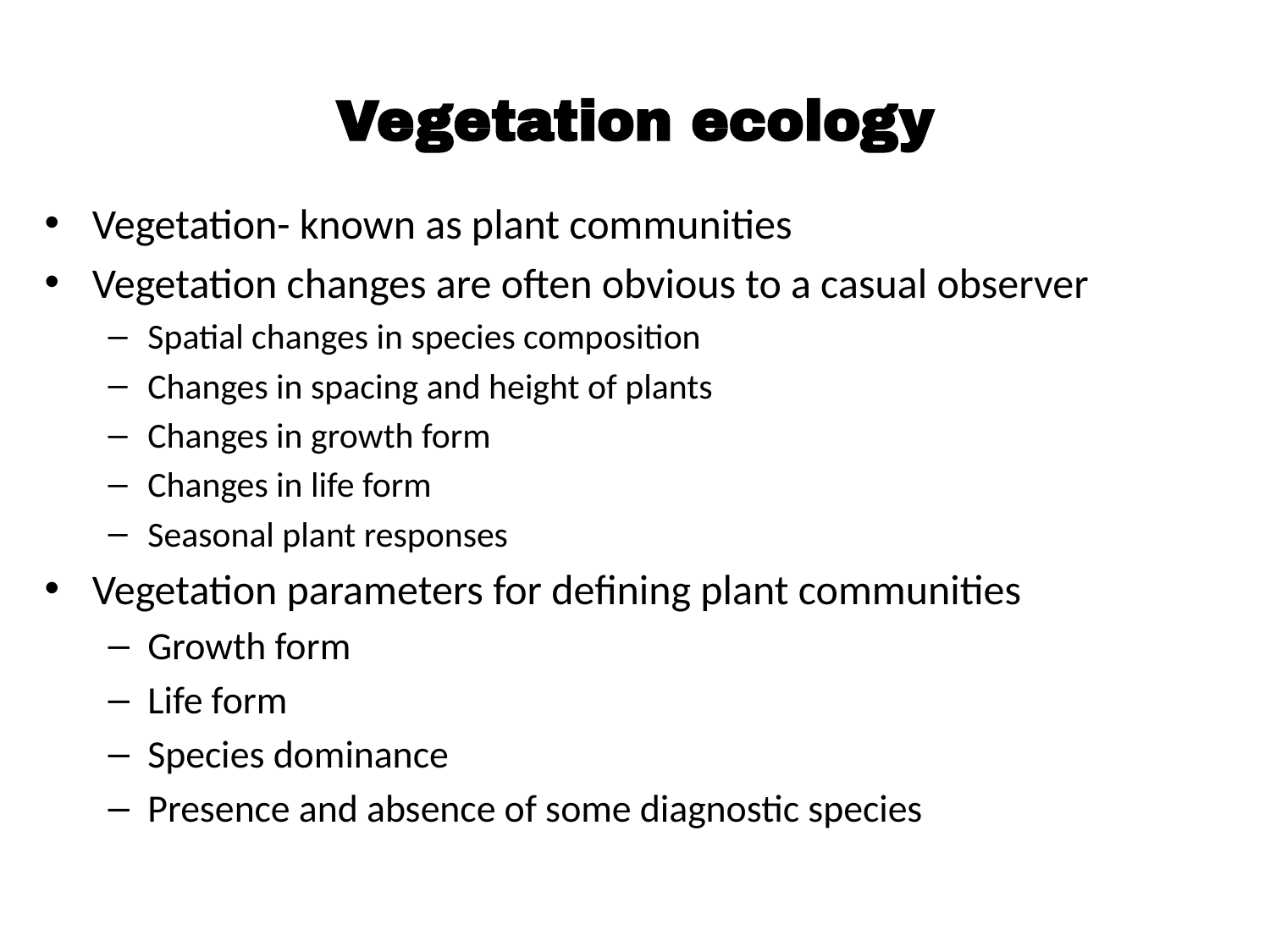

# Vegetation ecology
Vegetation- known as plant communities
Vegetation changes are often obvious to a casual observer
Spatial changes in species composition
Changes in spacing and height of plants
Changes in growth form
Changes in life form
Seasonal plant responses
Vegetation parameters for defining plant communities
Growth form
Life form
Species dominance
Presence and absence of some diagnostic species